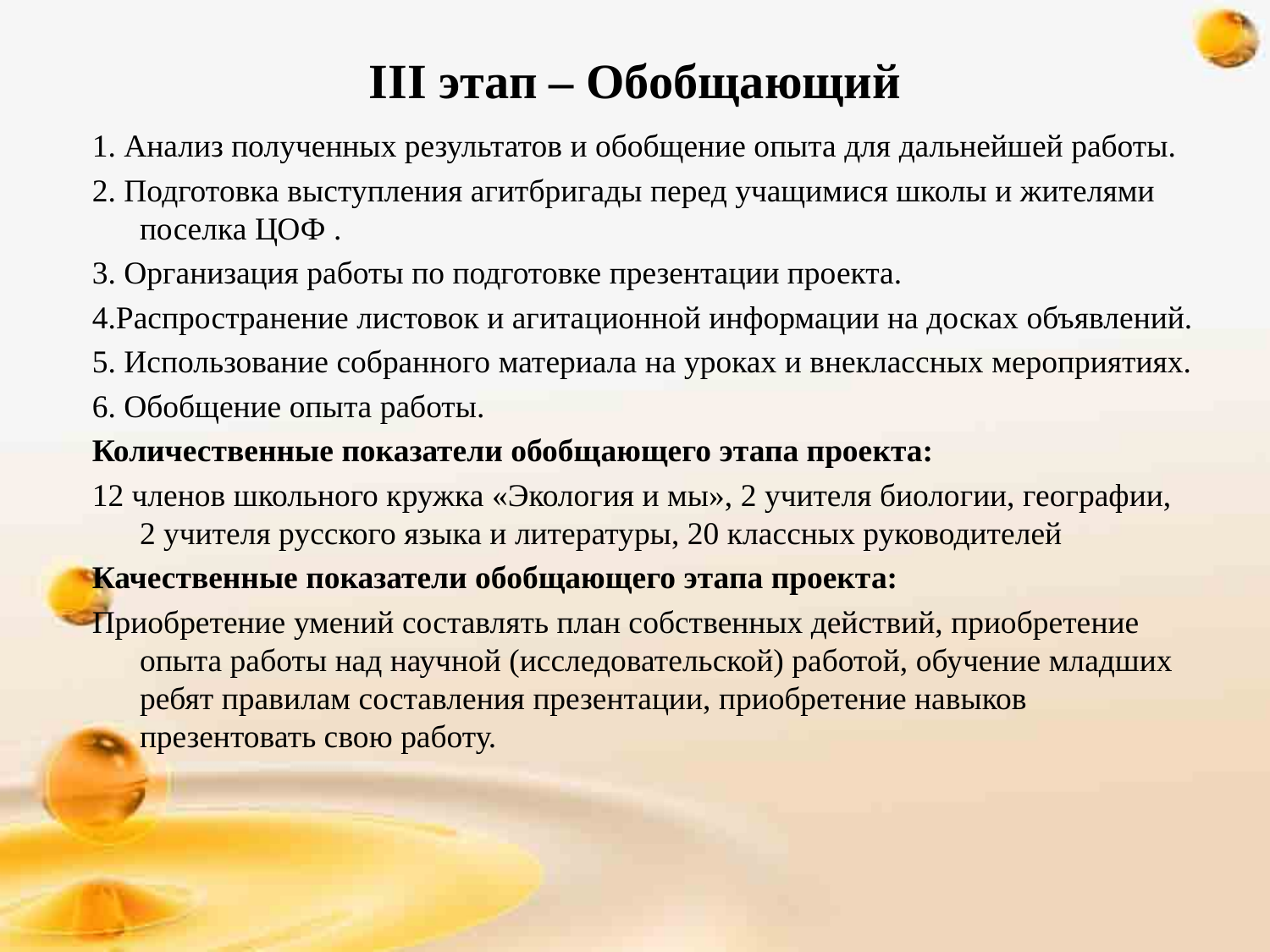

# III этап – Обобщающий
1. Анализ полученных результатов и обобщение опыта для дальнейшей работы.
2. Подготовка выступления агитбригады перед учащимися школы и жителями поселка ЦОФ .
3. Организация работы по подготовке презентации проекта.
4.Распространение листовок и агитационной информации на досках объявлений.
5. Использование собранного материала на уроках и внеклассных мероприятиях.
6. Обобщение опыта работы.
Количественные показатели обобщающего этапа проекта:
12 членов школьного кружка «Экология и мы», 2 учителя биологии, географии, 2 учителя русского языка и литературы, 20 классных руководителей
Качественные показатели обобщающего этапа проекта:
Приобретение умений составлять план собственных действий, приобретение опыта работы над научной (исследовательской) работой, обучение младших ребят правилам составления презентации, приобретение навыков презентовать свою работу.